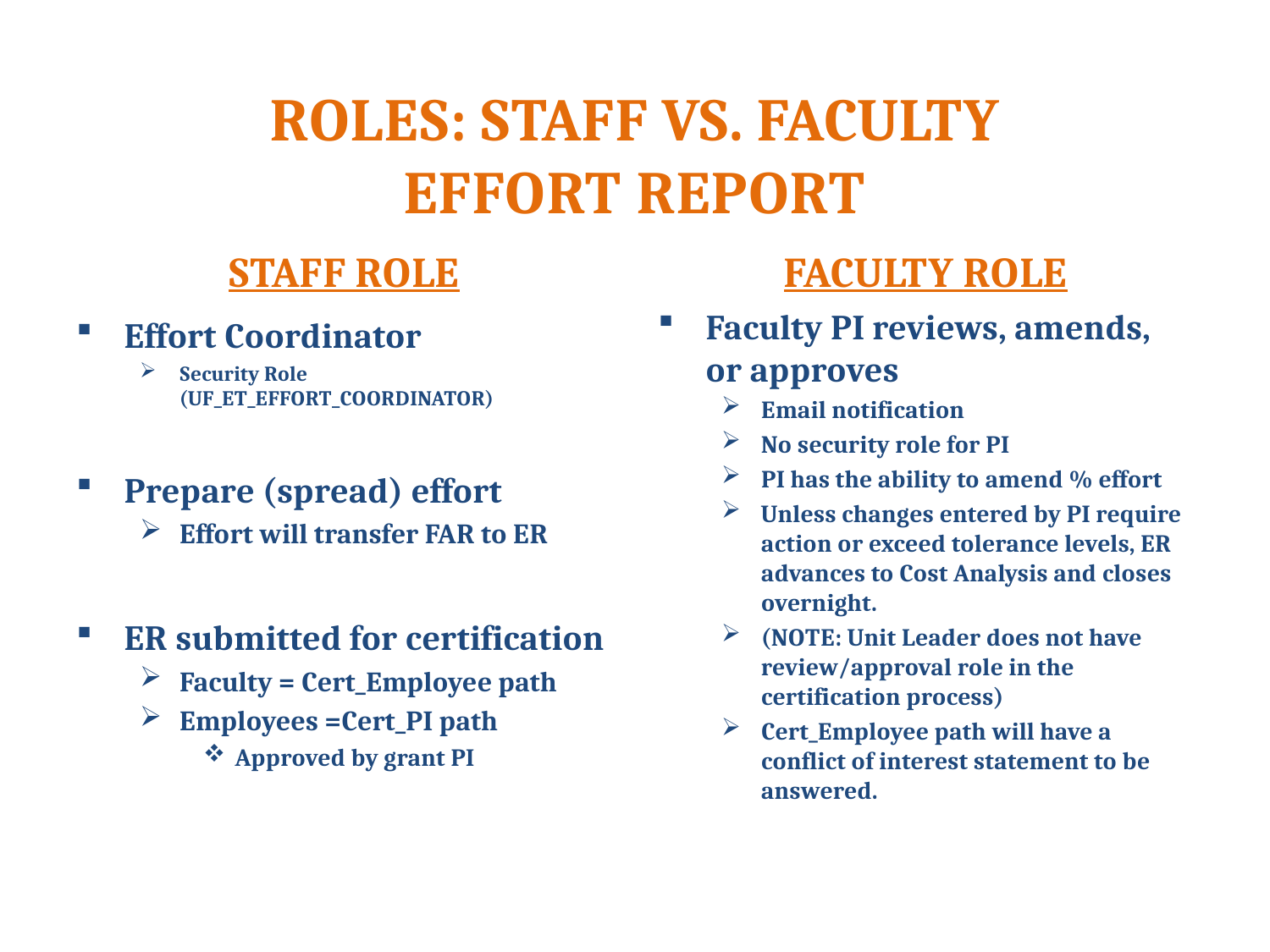

# Roles: Staff vs. Faculty Effort Report
Staff Role
Faculty Role
Faculty PI reviews, amends, or approves
Email notification
No security role for PI
PI has the ability to amend % effort
Unless changes entered by PI require action or exceed tolerance levels, ER advances to Cost Analysis and closes overnight.
(NOTE: Unit Leader does not have review/approval role in the certification process)
Cert_Employee path will have a conflict of interest statement to be answered.
Effort Coordinator
Security Role (UF_ET_EFFORT_COORDINATOR)

Prepare (spread) effort
Effort will transfer FAR to ER

ER submitted for certification
Faculty = Cert_Employee path
Employees =Cert_PI path
Approved by grant PI